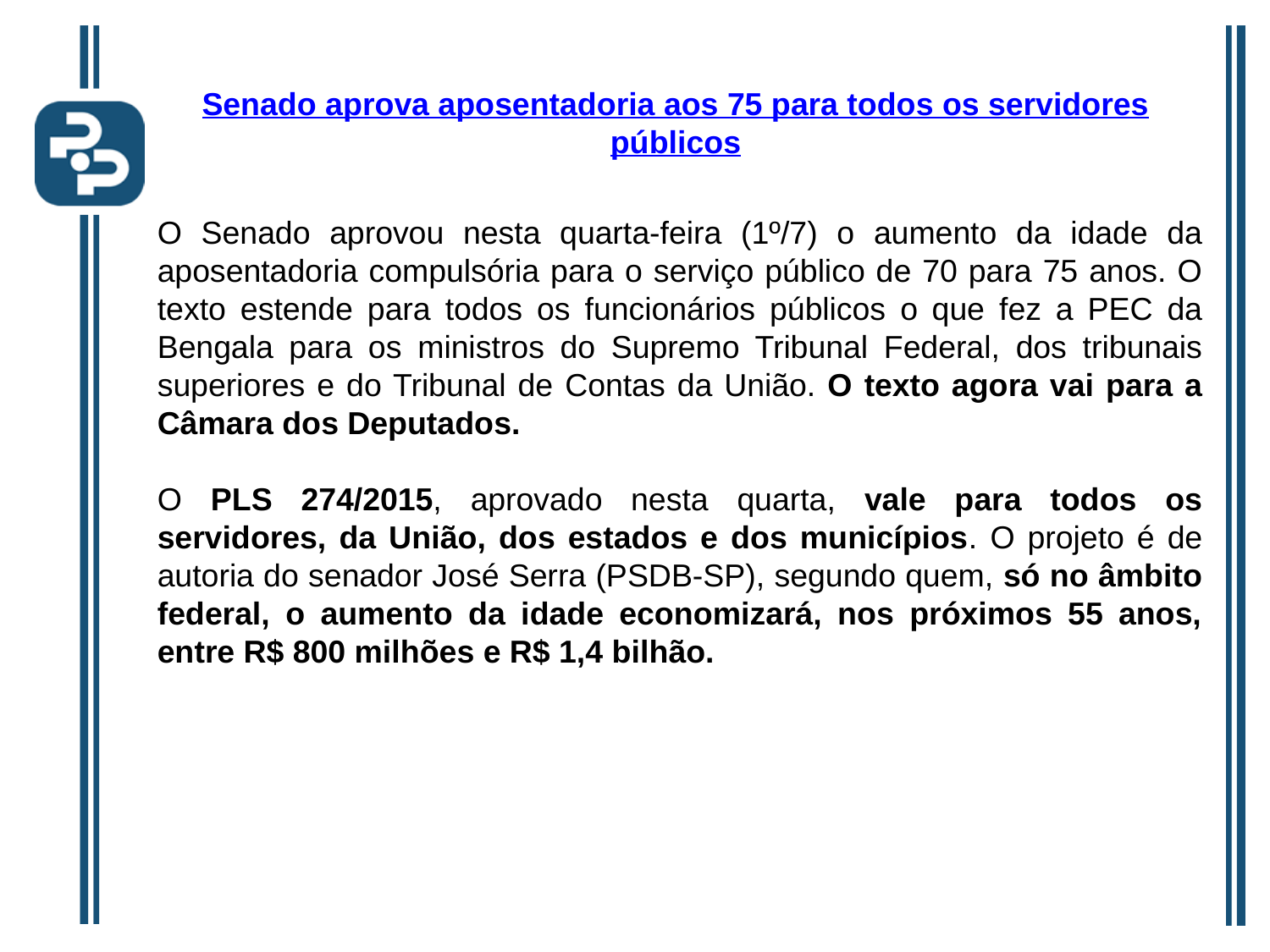

Senado aprova aposentadoria aos 75 para todos os servidores públicos
O Senado aprovou nesta quarta-feira (1º/7) o aumento da idade da aposentadoria compulsória para o serviço público de 70 para 75 anos. O texto estende para todos os funcionários públicos o que fez a PEC da Bengala para os ministros do Supremo Tribunal Federal, dos tribunais superiores e do Tribunal de Contas da União. O texto agora vai para a Câmara dos Deputados.

O PLS 274/2015, aprovado nesta quarta, vale para todos os servidores, da União, dos estados e dos municípios. O projeto é de autoria do senador José Serra (PSDB-SP), segundo quem, só no âmbito federal, o aumento da idade economizará, nos próximos 55 anos, entre R$ 800 milhões e R$ 1,4 bilhão.